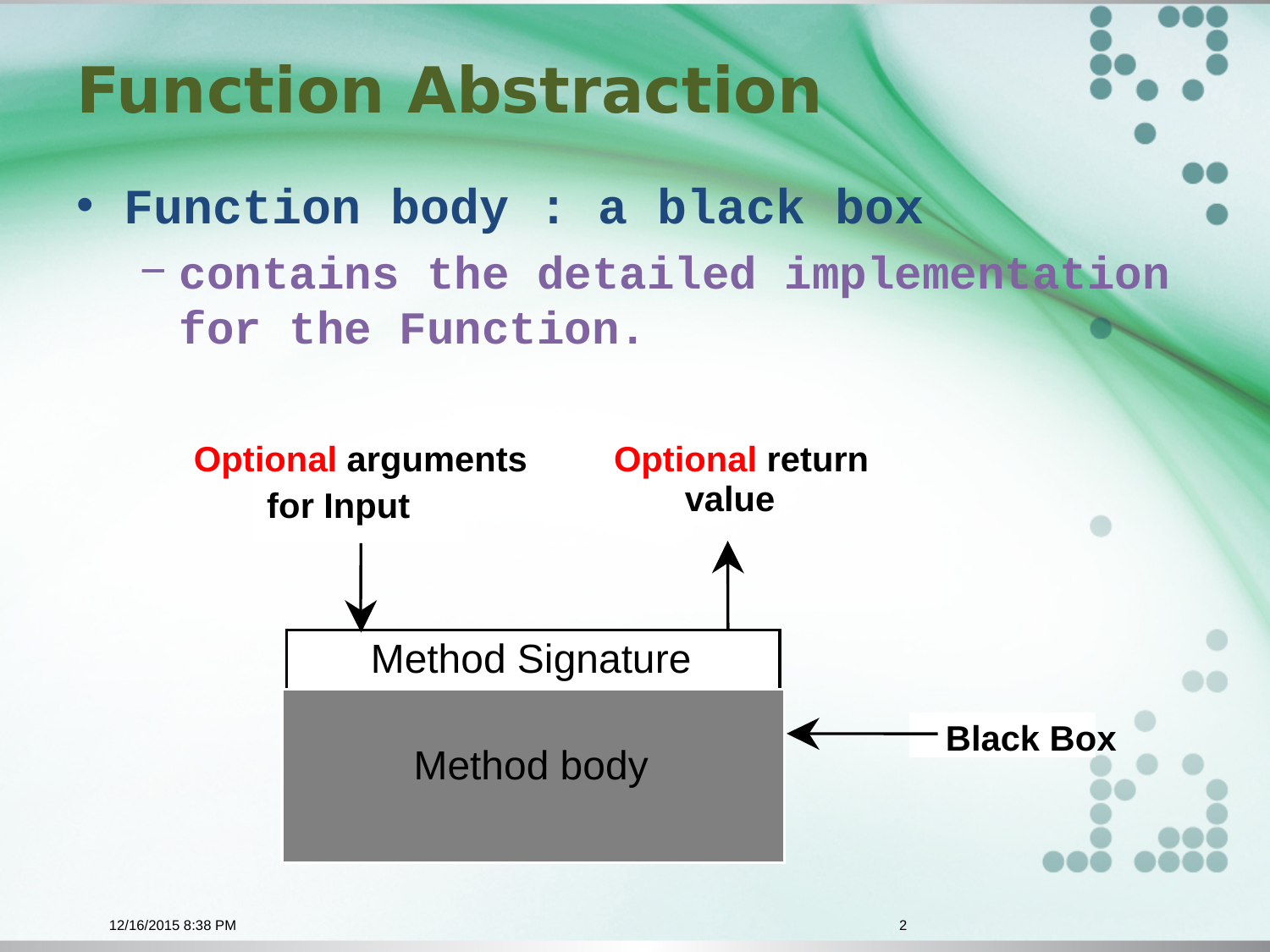

# Function Abstraction
Function body : a black box
contains the detailed implementation for the Function.

Optional arguments
Optional return

value
for Input

Method Signature

Black Box

Method body

12/16/2015 8:38 PM
2